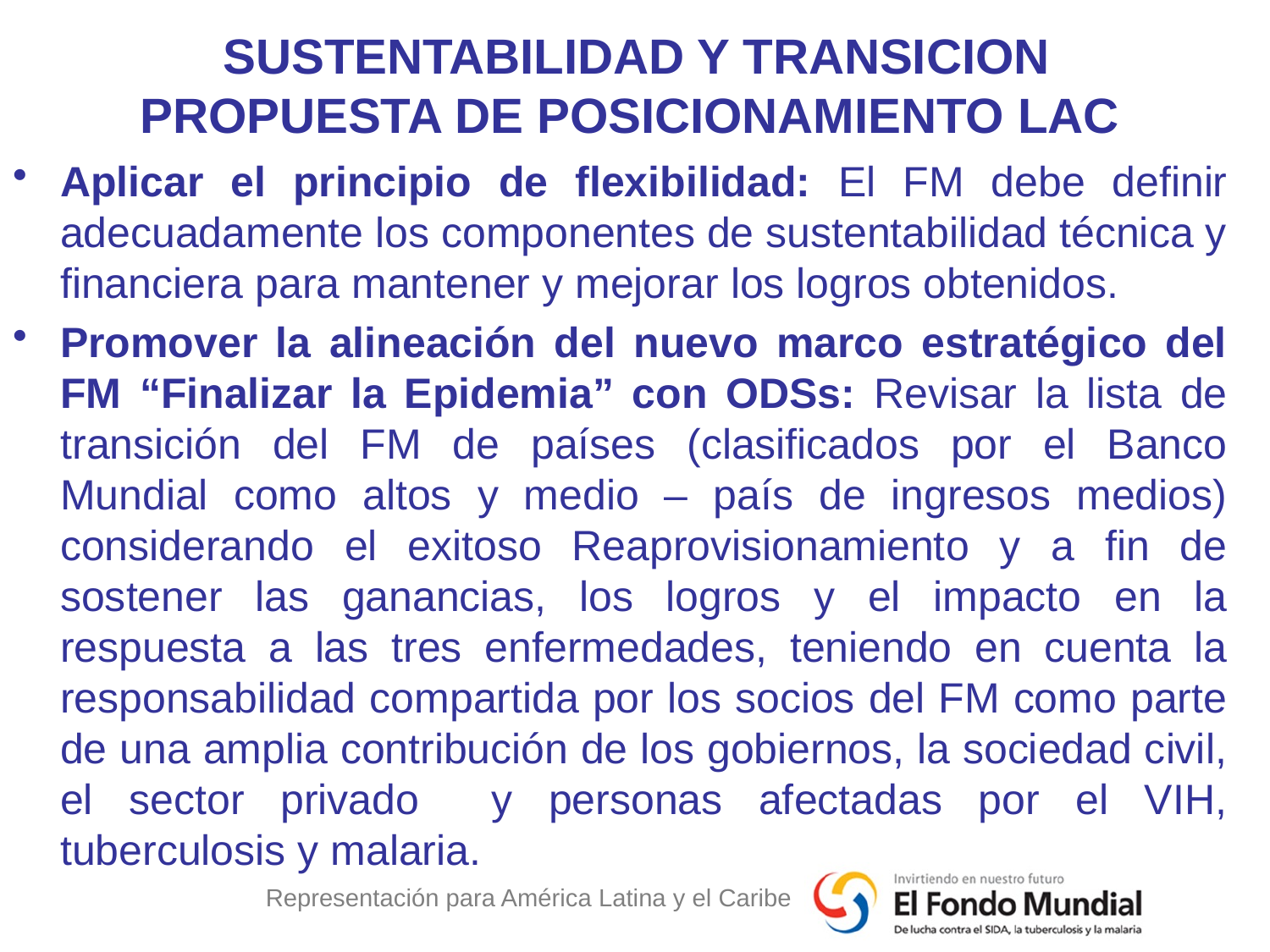

# SUSTENTABILIDAD Y TRANSICION PROPUESTA DE POSICIONAMIENTO LAC

Aplicar el principio de flexibilidad: El FM debe definir adecuadamente los componentes de sustentabilidad técnica y financiera para mantener y mejorar los logros obtenidos.
Promover la alineación del nuevo marco estratégico del FM “Finalizar la Epidemia” con ODSs: Revisar la lista de transición del FM de países (clasificados por el Banco Mundial como altos y medio – país de ingresos medios) considerando el exitoso Reaprovisionamiento y a fin de sostener las ganancias, los logros y el impacto en la respuesta a las tres enfermedades, teniendo en cuenta la responsabilidad compartida por los socios del FM como parte de una amplia contribución de los gobiernos, la sociedad civil, el sector privado  y personas afectadas por el VIH, tuberculosis y malaria.

Representación para América Latina y el Caribe